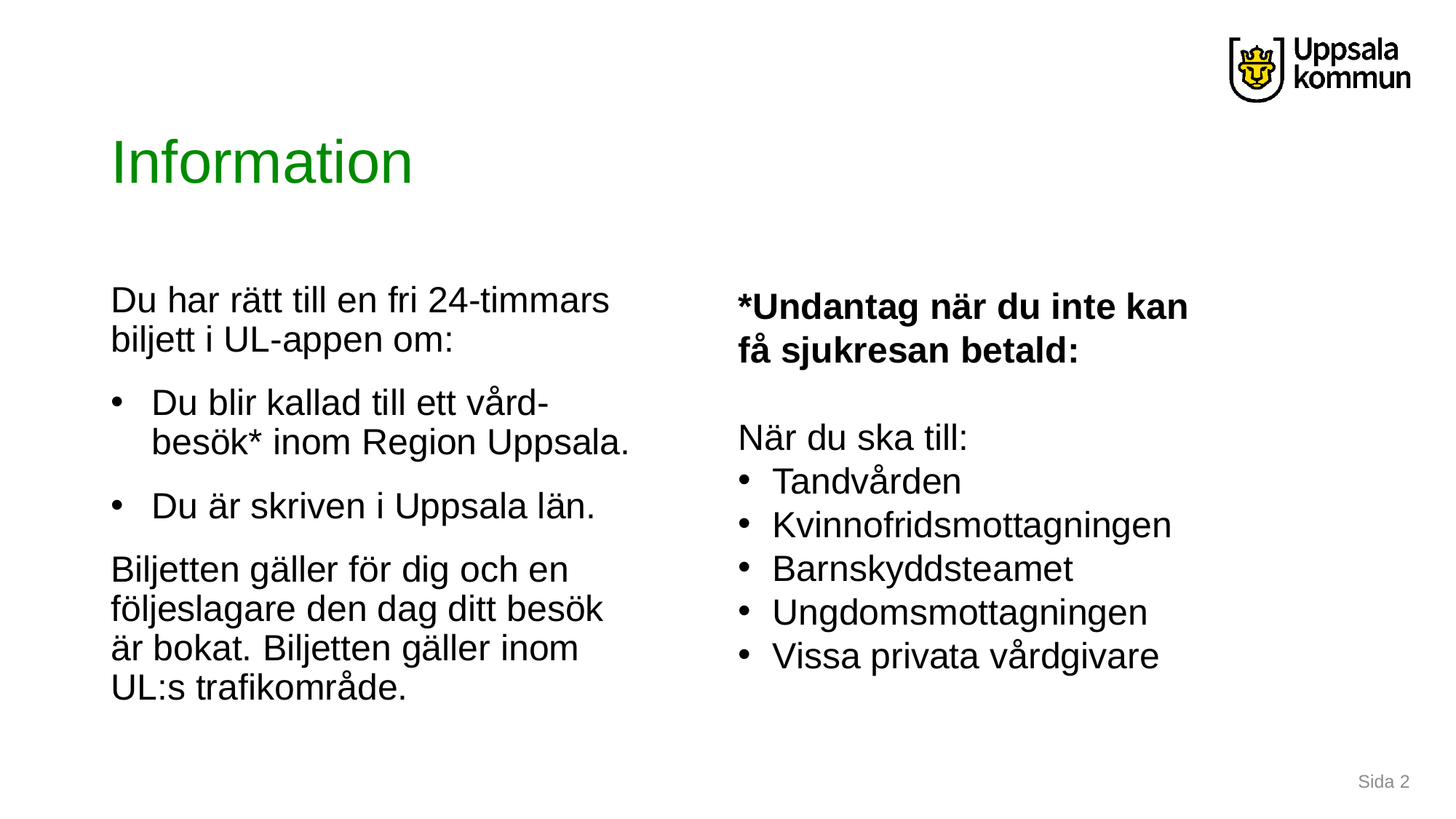

# Information
Du har rätt till en fri 24-timmars biljett i UL-appen om:
Du blir kallad till ett vård-besök* inom Region Uppsala.
Du är skriven i Uppsala län.
Biljetten gäller för dig och en följeslagare den dag ditt besök är bokat. Biljetten gäller inom UL:s trafikområde.
*Undantag när du inte kan få sjukresan betald:
När du ska till:
Tandvården
Kvinnofridsmottagningen
Barnskyddsteamet
Ungdomsmottagningen
Vissa privata vårdgivare

Sida 2